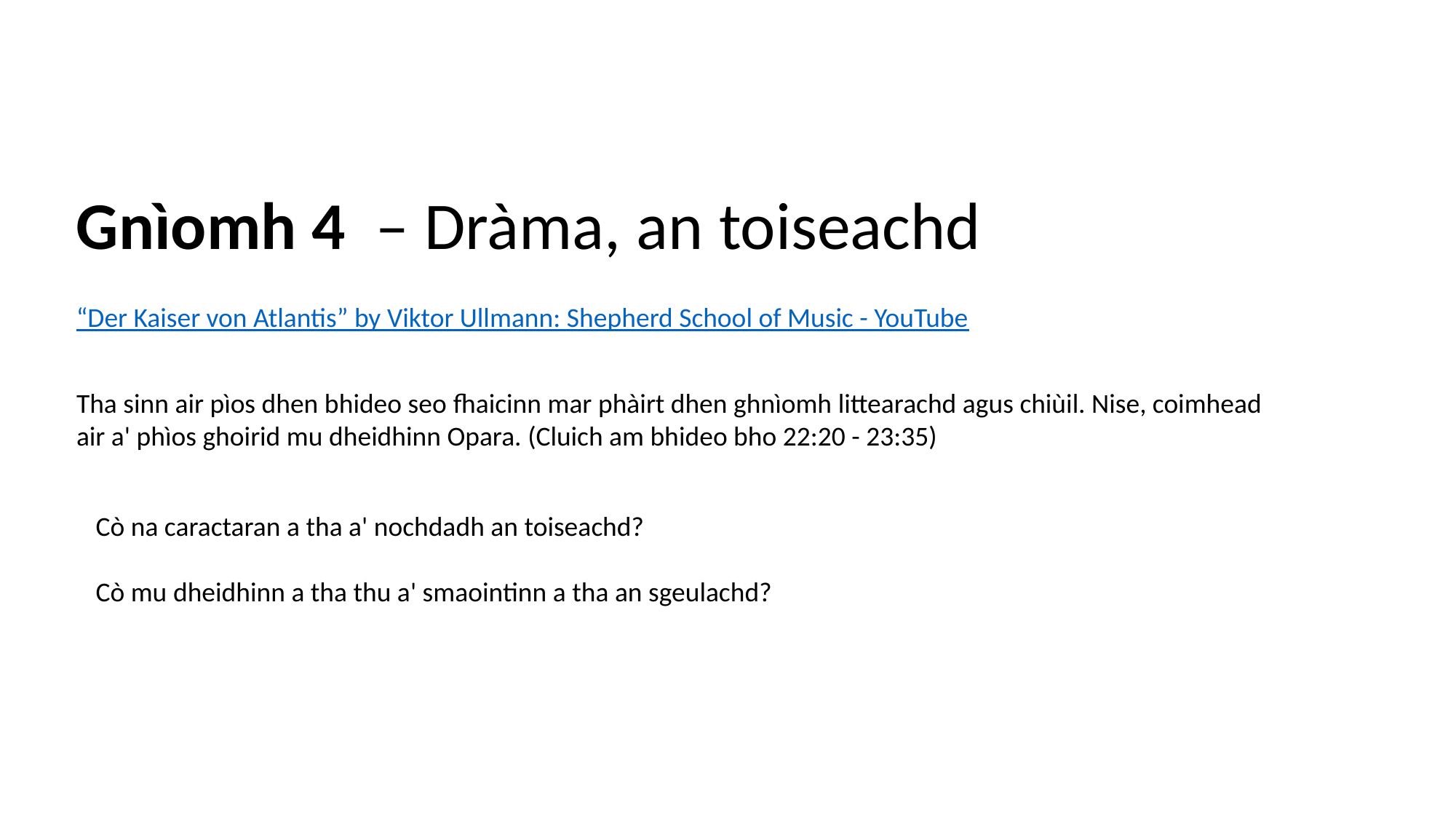

Gnìomh 4  – Dràma, an toiseachd
“Der Kaiser von Atlantis” by Viktor Ullmann: Shepherd School of Music - YouTube

Tha sinn air pìos dhen bhideo seo fhaicinn mar phàirt dhen ghnìomh littearachd agus chiùil. Nise, coimhead air a' phìos ghoirid mu dheidhinn Opara. (Cluich am bhideo bho 22:20 - 23:35)
Cò na caractaran a tha a' nochdadh an toiseachd?

Cò mu dheidhinn a tha thu a' smaointinn a tha an sgeulachd?